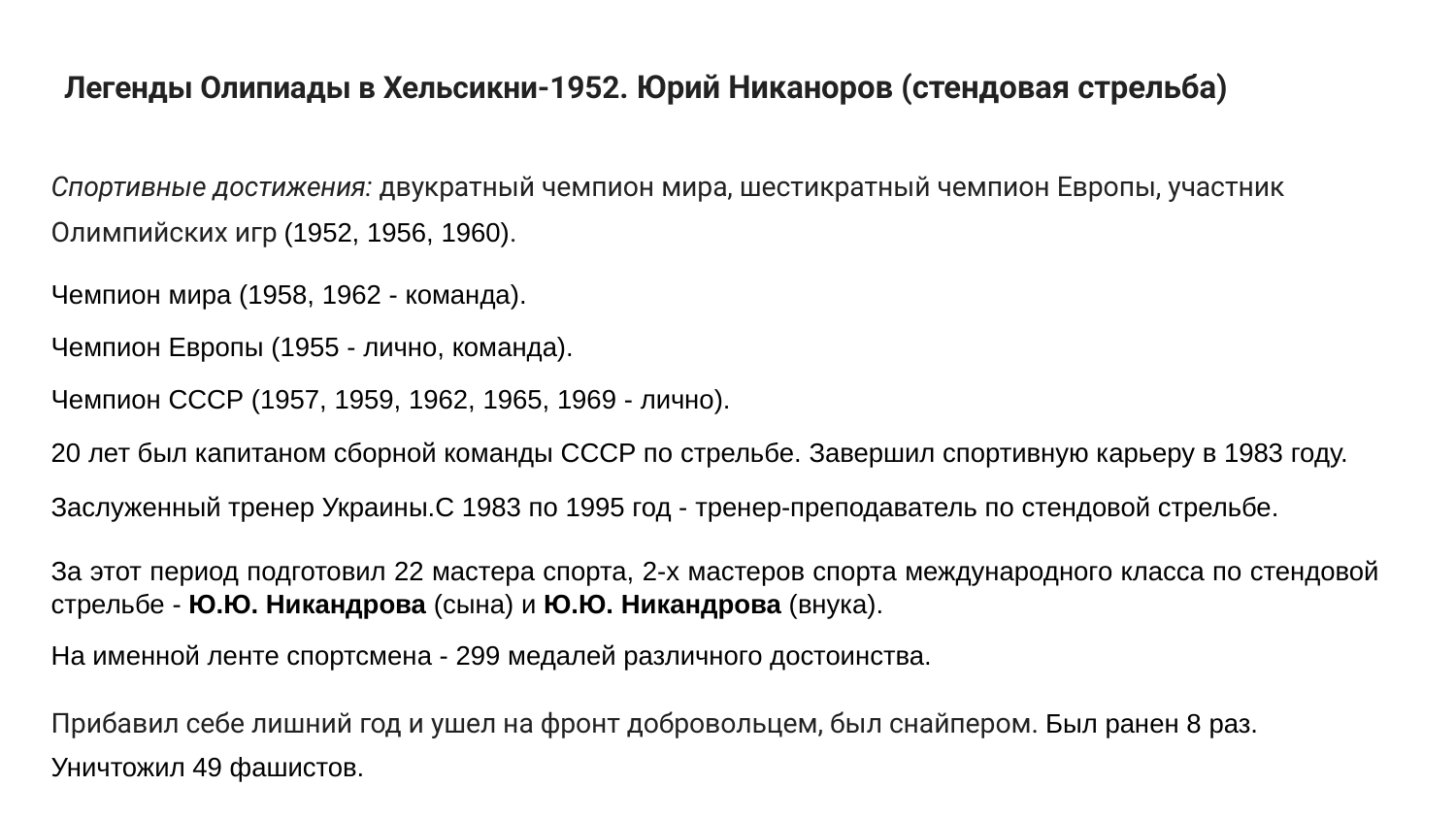

# Легенды Олипиады в Хельсикни-1952. Юрий Никаноров (стендовая стрельба)
Спортивные достижения: двукратный чемпион мира, шестикратный чемпион Европы, участник Олимпийских игр (1952, 1956, 1960).
Чемпион мира (1958, 1962 - команда).
Чемпион Европы (1955 - лично, команда).
Чемпион СССР (1957, 1959, 1962, 1965, 1969 - лично).
20 лет был капитаном сборной команды СССР по стрельбе. Завершил спортивную карьеру в 1983 году.
Заслуженный тренер Украины.С 1983 по 1995 год - тренер-преподаватель по стендовой стрельбе.
За этот период подготовил 22 мастера спорта, 2-х мастеров спорта международного класса по стендовой стрельбе - Ю.Ю. Никандрова (сына) и Ю.Ю. Никандрова (внука).
На именной ленте спортсмена - 299 медалей различного достоинства.
Прибавил себе лишний год и ушел на фронт добровольцем, был снайпером. Был ранен 8 раз. Уничтожил 49 фашистов.